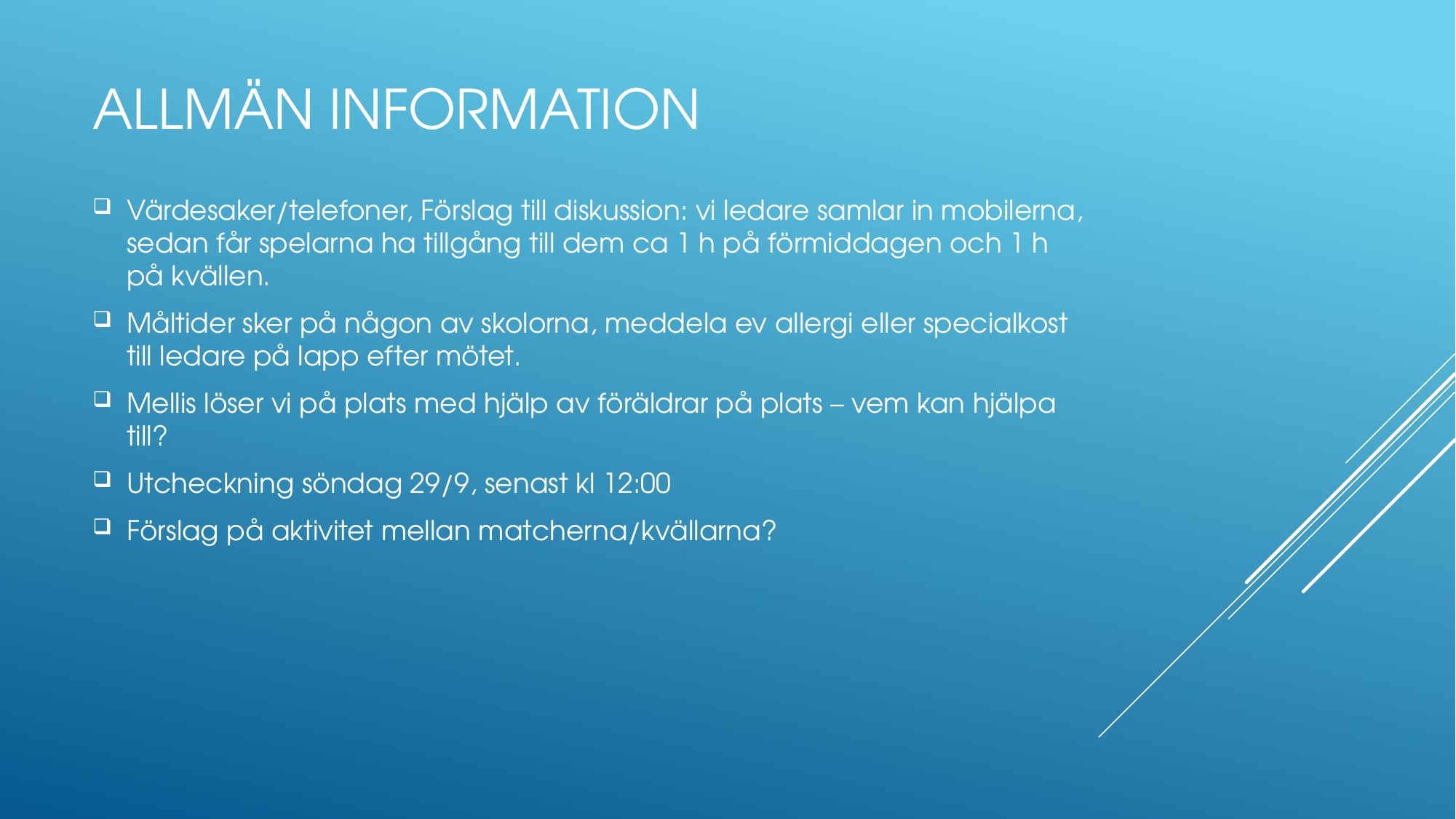

# Allmän information
Värdesaker/telefoner, Förslag till diskussion: vi ledare samlar in mobilerna, sedan får spelarna ha tillgång till dem ca 1 h på förmiddagen och 1 h på kvällen.
Måltider sker på någon av skolorna, meddela ev allergi eller specialkost till ledare på lapp efter mötet.
Mellis löser vi på plats med hjälp av föräldrar på plats – vem kan hjälpa till?
Utcheckning söndag 29/9, senast kl 12:00
Förslag på aktivitet mellan matcherna/kvällarna?